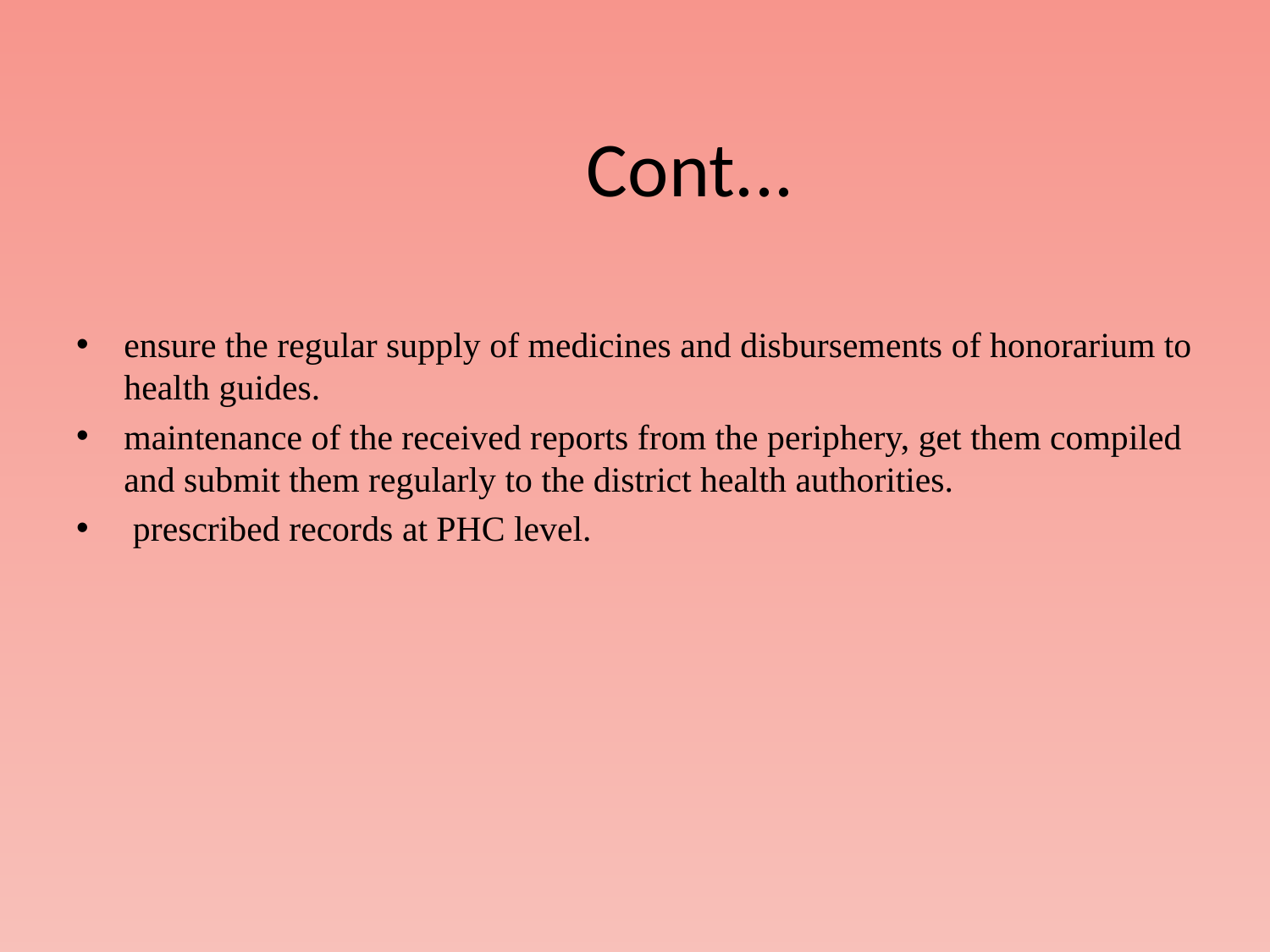

# Cont...
ensure the regular supply of medicines and disbursements of honorarium to health guides.
maintenance of the received reports from the periphery, get them compiled and submit them regularly to the district health authorities.
 prescribed records at PHC level.